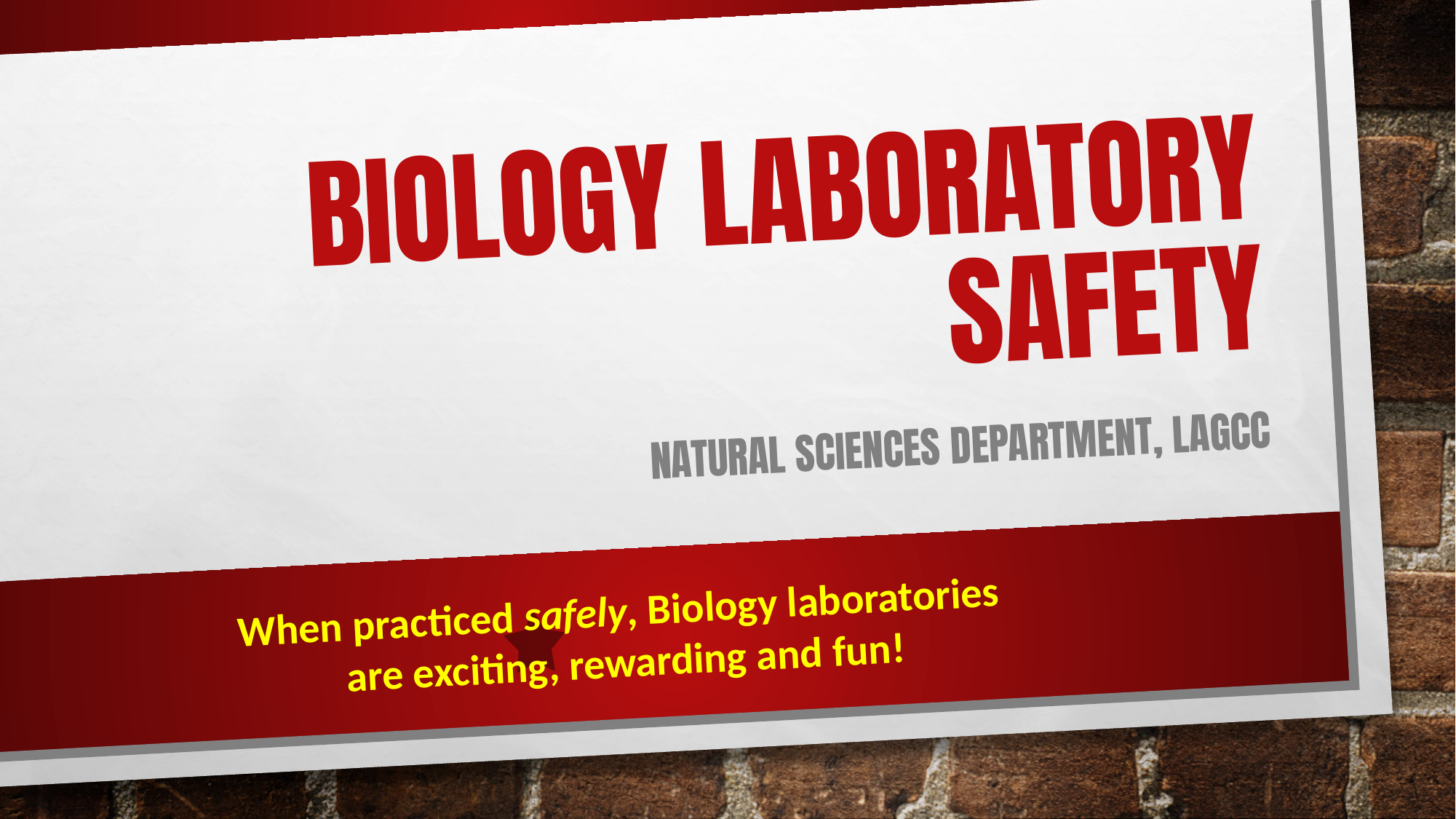

# Biology Laboratory Safety
Natural Sciences Department, LaGCC

When practiced safely, Biology laboratories
are exciting, rewarding and fun!